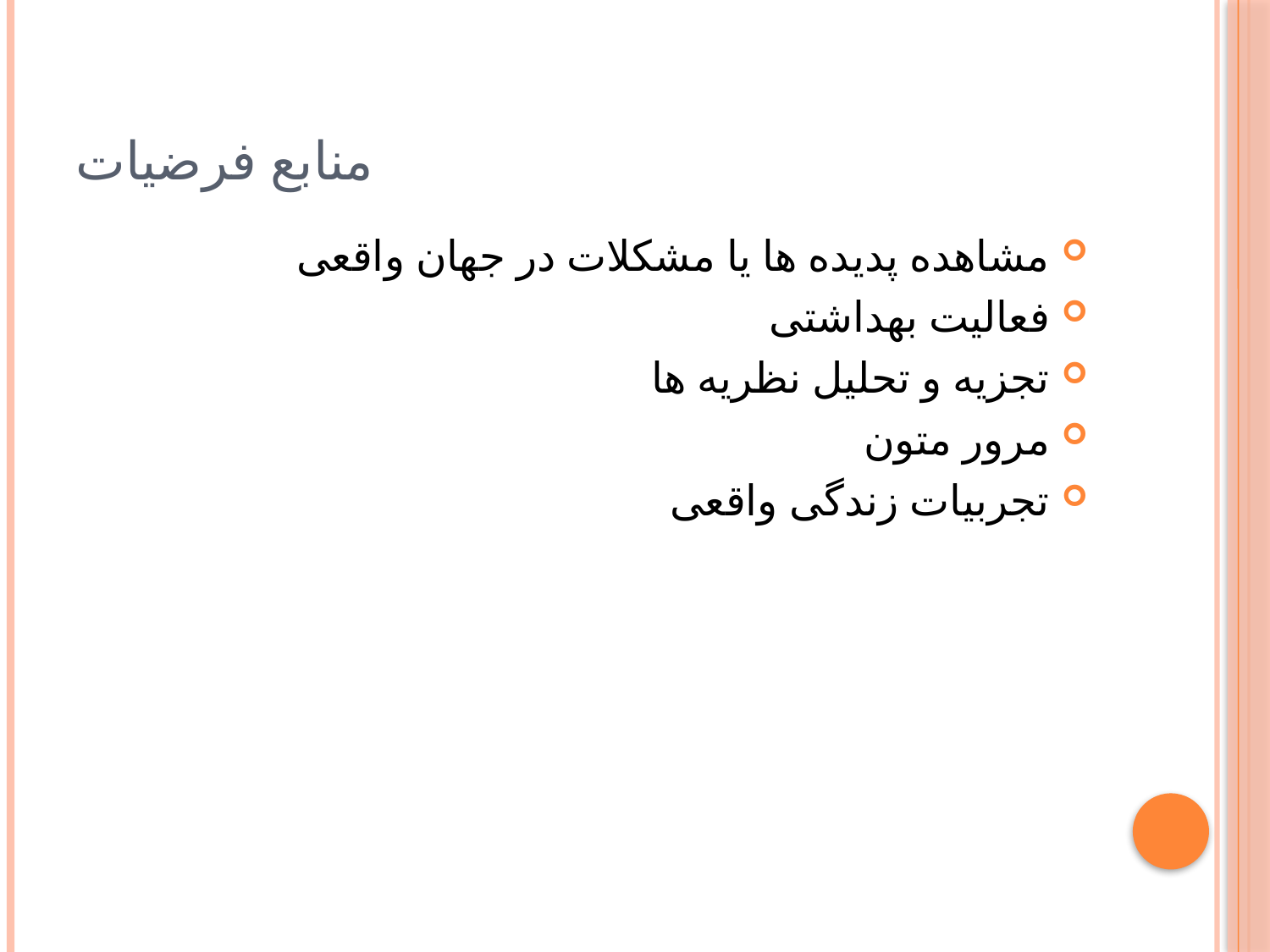

# منابع فرضیات
مشاهده پدیده ها یا مشکلات در جهان واقعی
فعالیت بهداشتی
تجزیه و تحلیل نظریه ها
مرور متون
تجربیات زندگی واقعی